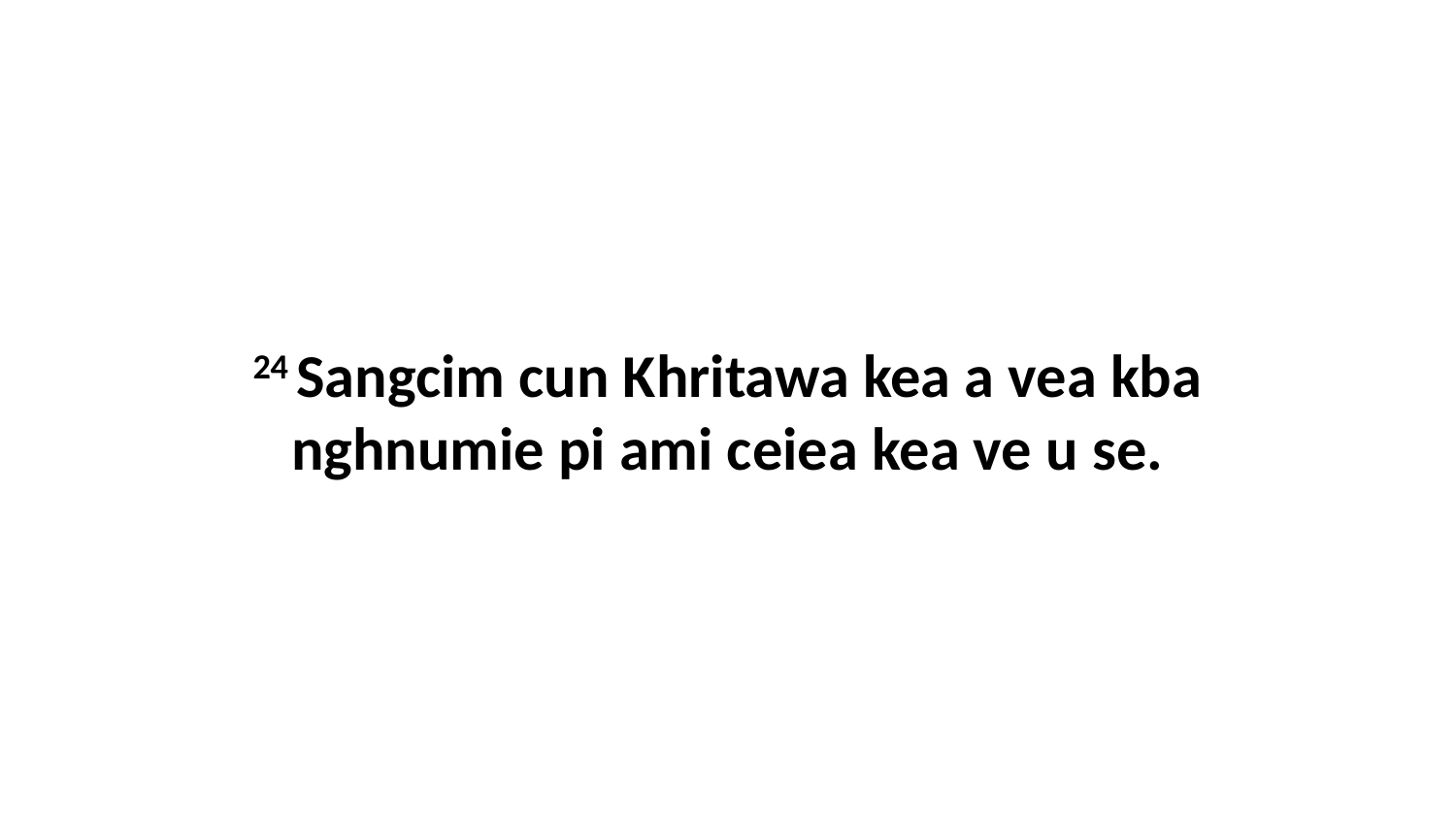

24 Sangcim cun Khritawa kea a vea kba nghnumie pi ami ceiea kea ve u se.